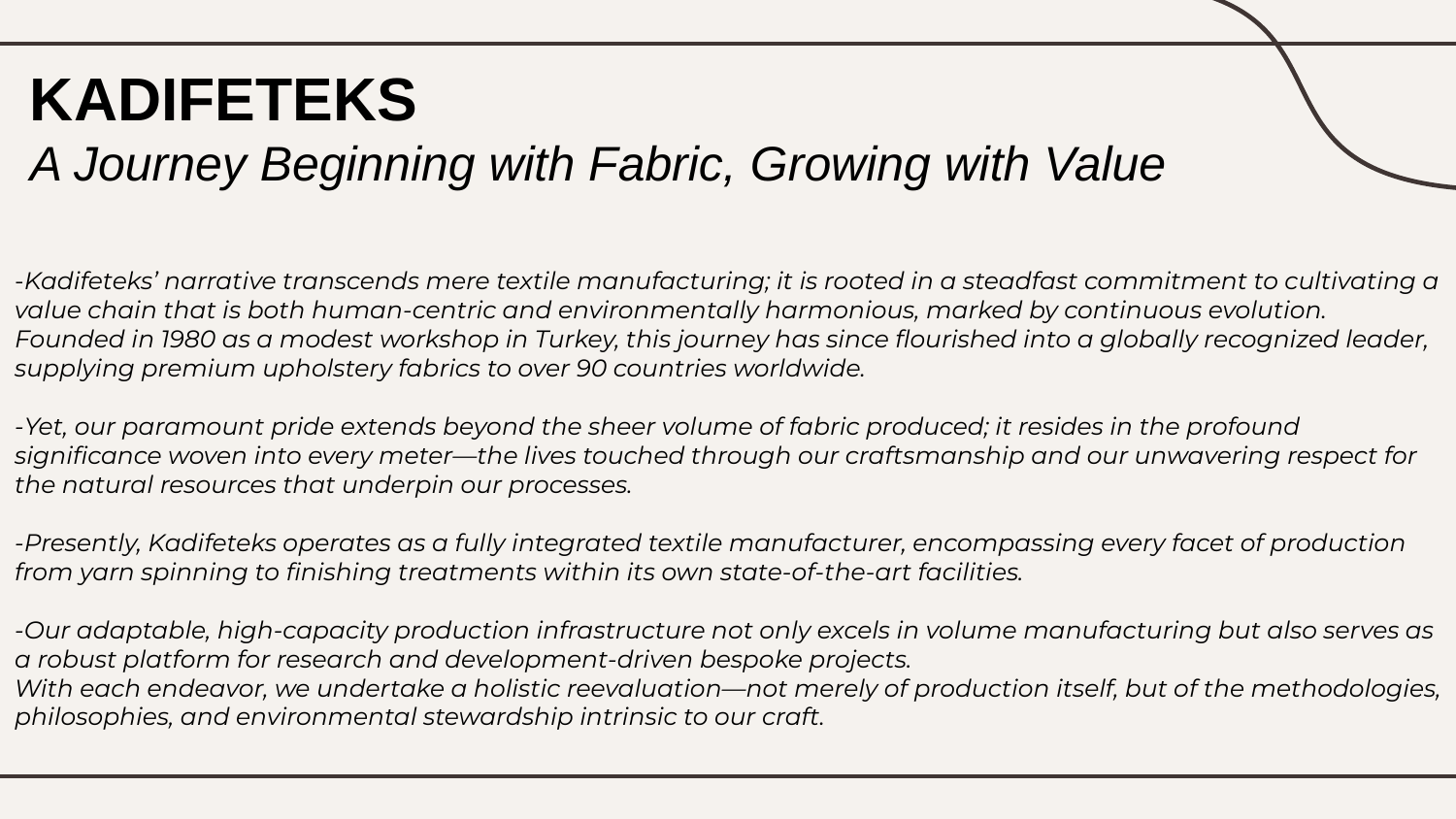

# KADIFETEKS A Journey Beginning with Fabric, Growing with Value
-Kadifeteks’ narrative transcends mere textile manufacturing; it is rooted in a steadfast commitment to cultivating a value chain that is both human-centric and environmentally harmonious, marked by continuous evolution.
Founded in 1980 as a modest workshop in Turkey, this journey has since flourished into a globally recognized leader, supplying premium upholstery fabrics to over 90 countries worldwide.

-Yet, our paramount pride extends beyond the sheer volume of fabric produced; it resides in the profound significance woven into every meter—the lives touched through our craftsmanship and our unwavering respect for the natural resources that underpin our processes.

-Presently, Kadifeteks operates as a fully integrated textile manufacturer, encompassing every facet of production from yarn spinning to finishing treatments within its own state-of-the-art facilities.
-Our adaptable, high-capacity production infrastructure not only excels in volume manufacturing but also serves as a robust platform for research and development-driven bespoke projects.
With each endeavor, we undertake a holistic reevaluation—not merely of production itself, but of the methodologies, philosophies, and environmental stewardship intrinsic to our craft.